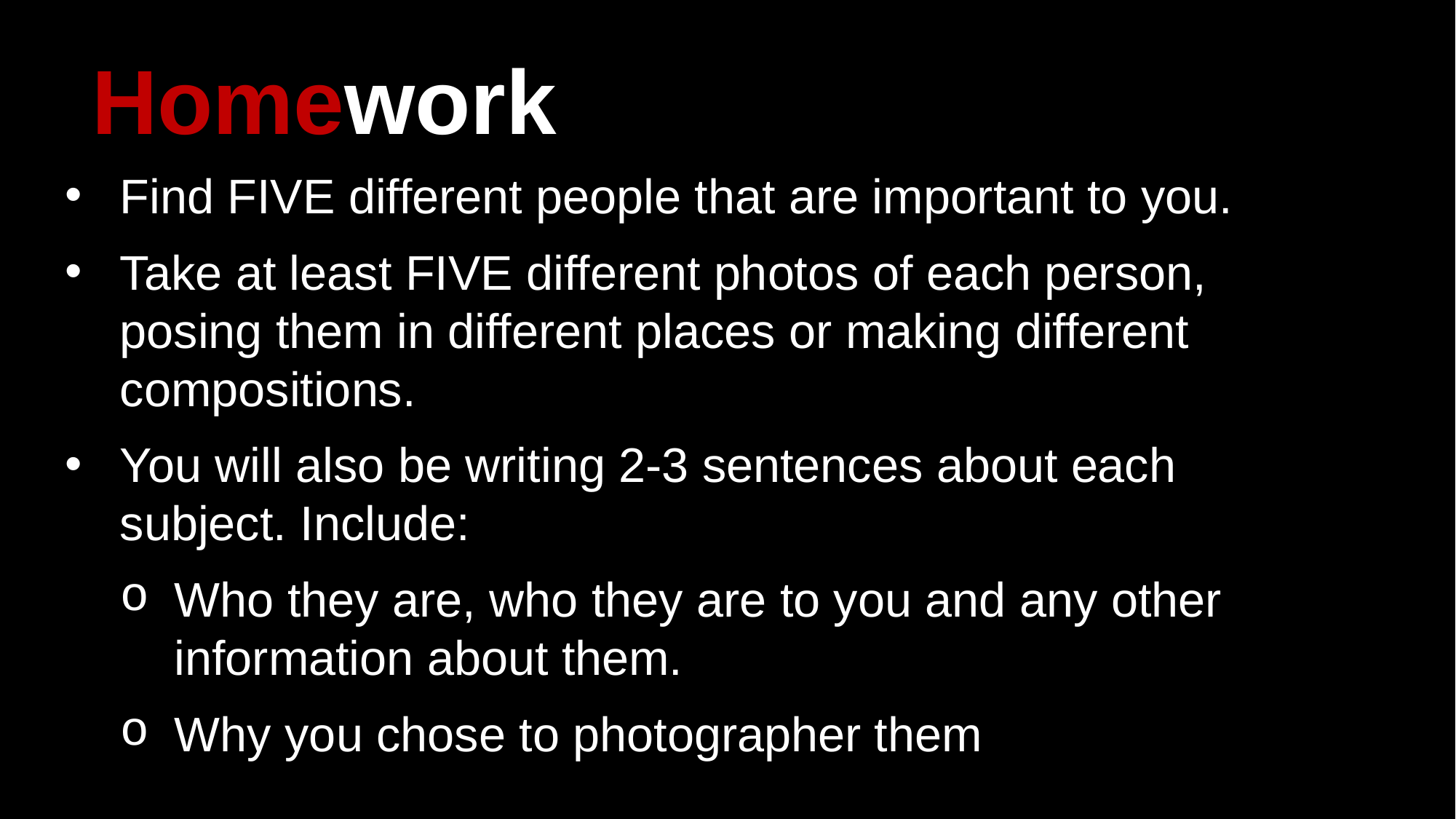

# Homework
Find FIVE different people that are important to you.
Take at least FIVE different photos of each person, posing them in different places or making different compositions.
You will also be writing 2-3 sentences about each subject. Include:
Who they are, who they are to you and any other information about them.
Why you chose to photographer them